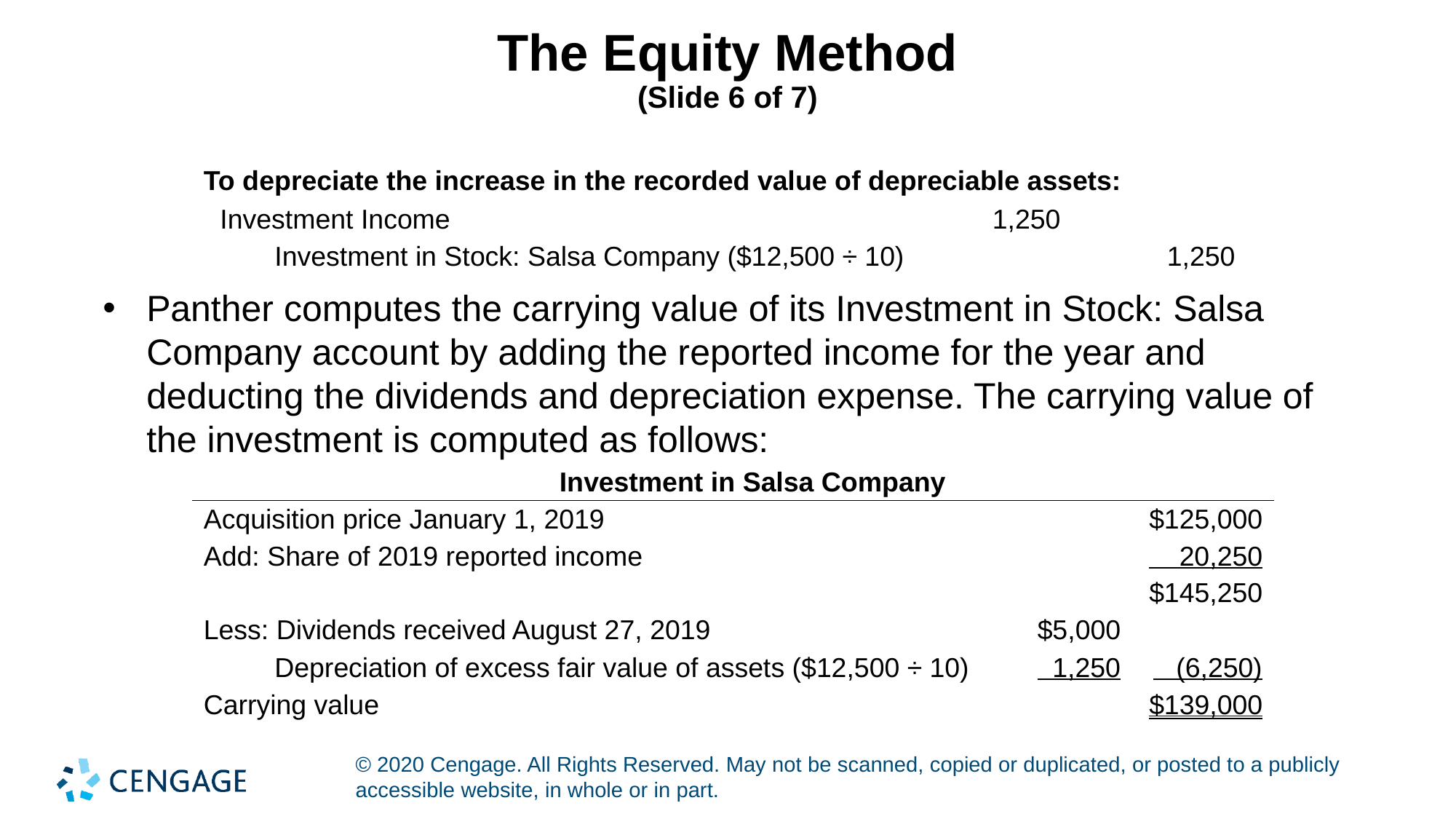

# The Equity Method (Slide 6 of 7)
To depreciate the increase in the recorded value of depreciable assets:
| Investment Income | 1,250 |  |
| --- | --- | --- |
| Investment in Stock: Salsa Company ($12,500 ÷ 10) |  | 1,250 |
Panther computes the carrying value of its Investment in Stock: Salsa Company account by adding the reported income for the year and deducting the dividends and depreciation expense. The carrying value of the investment is computed as follows:
| Investment in Salsa Company |  |  |
| --- | --- | --- |
| Acquisition price January 1, 2019 |  | $125,000 |
| Add: Share of 2019 reported income |  | 20,250 |
|  |  | $145,250 |
| Less: Dividends received August 27, 2019 | $5,000 |  |
| Depreciation of excess fair value of assets ($12,500 ÷ 10) | 1,250 | (6,250) |
| Carrying value |  | $139,000 |